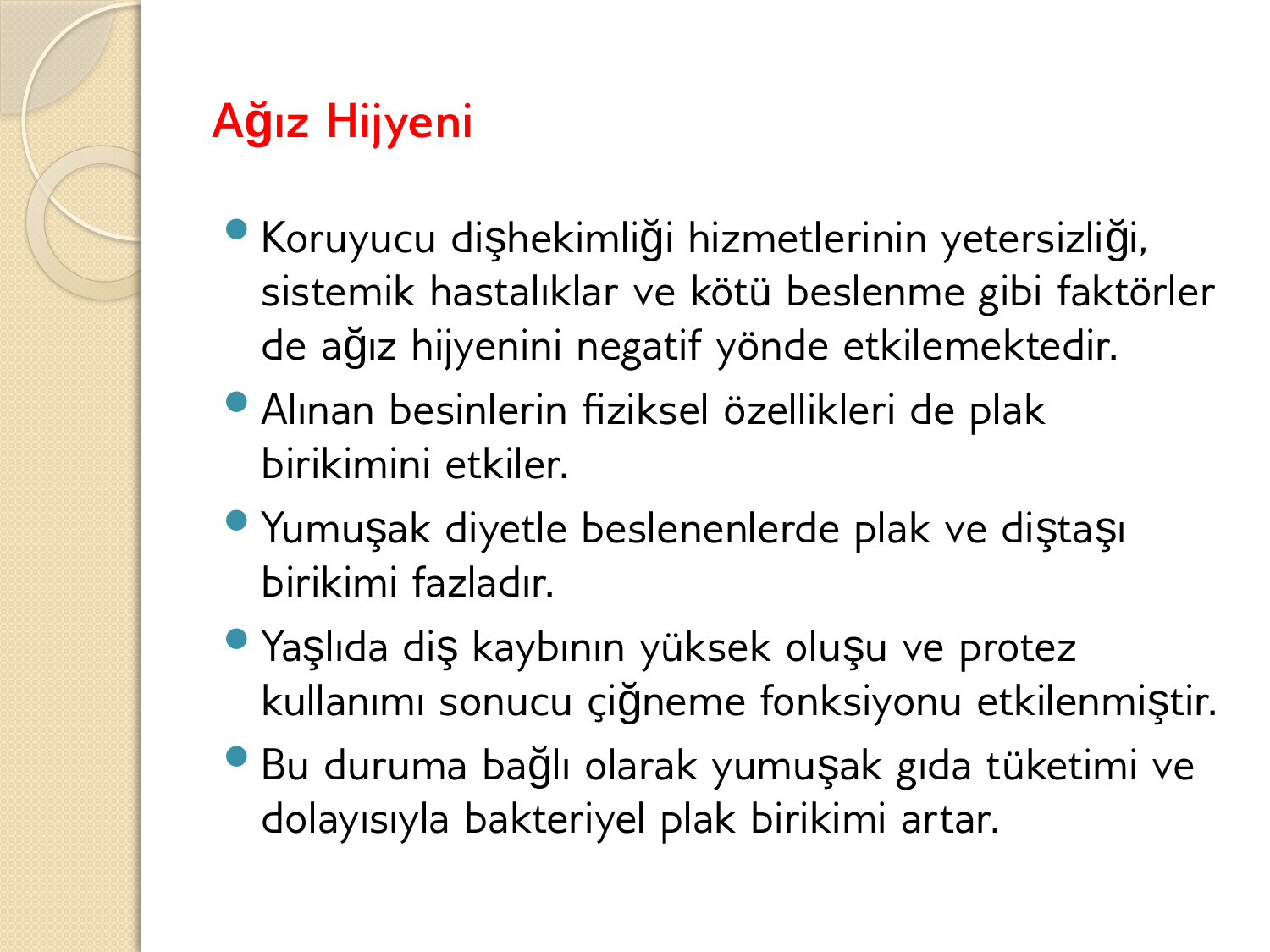

# Ağız Hijyeni
Koruyucu dişhekimliği hizmetlerinin yetersizliği, sistemik hastalıklar ve kötü beslenme gibi faktörler de ağız hijyenini negatif yönde etkilemektedir.
Alınan besinlerin fiziksel özellikleri de plak birikimini etkiler.
Yumuşak diyetle beslenenlerde plak ve diştaşı birikimi fazladır.
Yaşlıda diş kaybının yüksek oluşu ve protez kullanımı sonucu çiğneme fonksiyonu etkilenmiştir.
Bu duruma bağlı olarak yumuşak gıda tüketimi ve dolayısıyla bakteriyel plak birikimi artar.